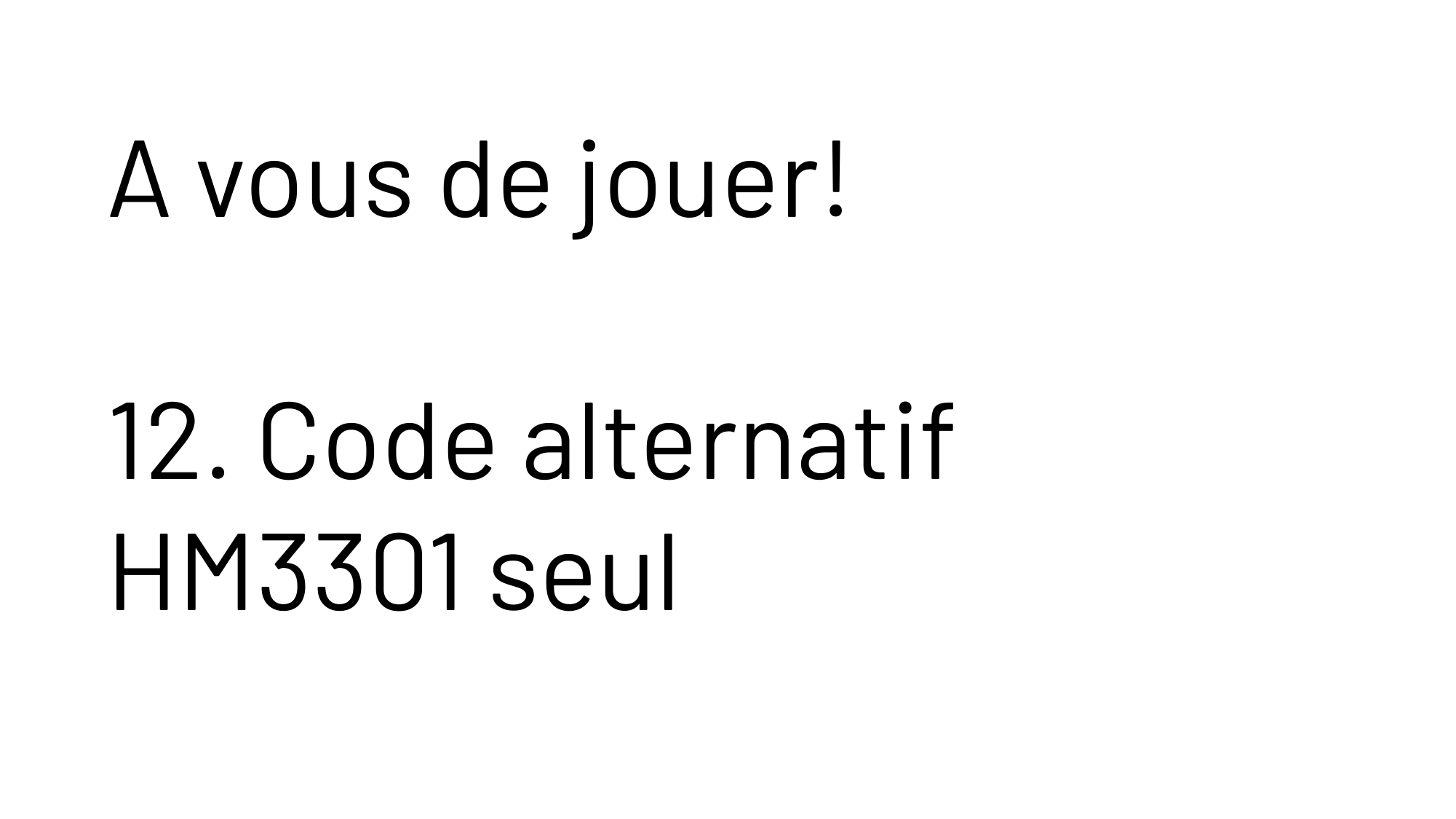

A vous de jouer!

12. Code alternatif
HM3301 seul